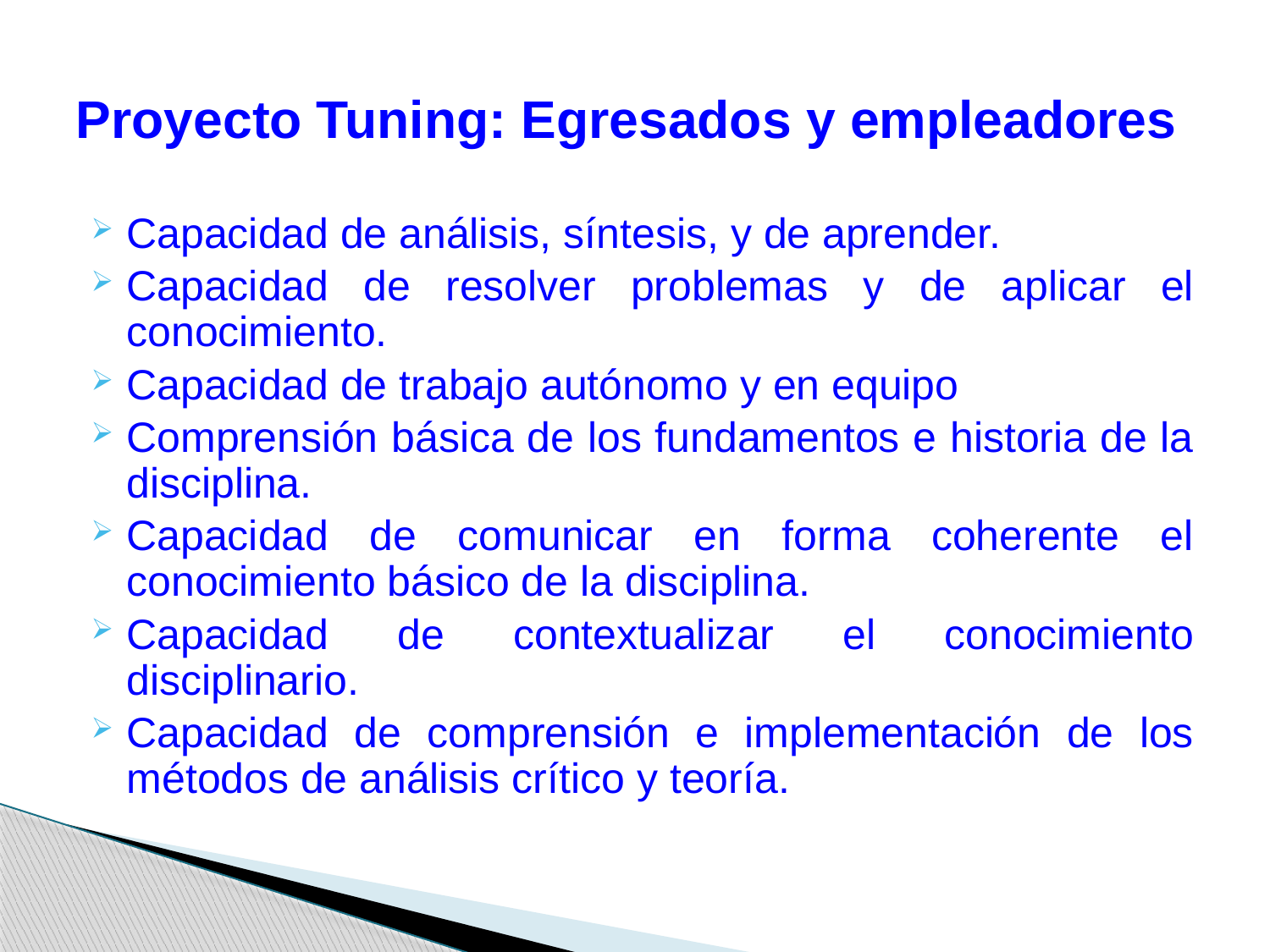

# Proyecto Tuning: Egresados y empleadores
Capacidad de análisis, síntesis, y de aprender.
Capacidad de resolver problemas y de aplicar el conocimiento.
Capacidad de trabajo autónomo y en equipo
Comprensión básica de los fundamentos e historia de la disciplina.
Capacidad de comunicar en forma coherente el conocimiento básico de la disciplina.
Capacidad de contextualizar el conocimiento disciplinario.
Capacidad de comprensión e implementación de los métodos de análisis crítico y teoría.